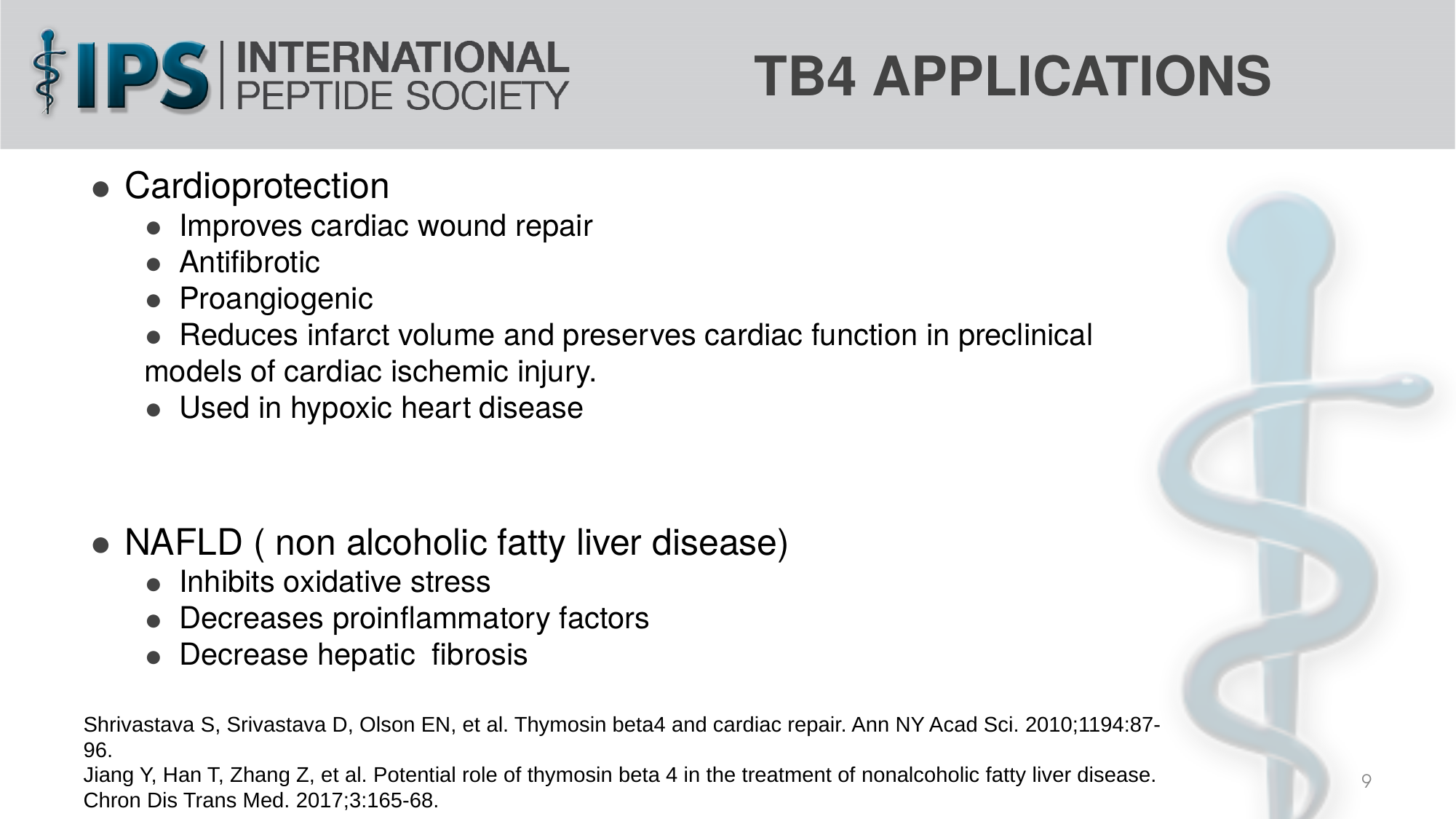

TB4 APPLICATIONS
Cardioprotection
Improves cardiac wound repair
Antifibrotic
Proangiogenic
Reduces infarct volume and preserves cardiac function in preclinical
models of cardiac ischemic injury.
Used in hypoxic heart disease

NAFLD ( non alcoholic fatty liver disease)
Inhibits oxidative stress
Decreases proinflammatory factors
Decrease hepatic  fibrosis

Shrivastava S, Srivastava D, Olson EN, et al. Thymosin beta4 and cardiac repair. Ann NY Acad Sci. 2010;1194:87-96.
Jiang Y, Han T, Zhang Z, et al. Potential role of thymosin beta 4 in the treatment of nonalcoholic fatty liver disease. Chron Dis Trans Med. 2017;3:165-68.
9